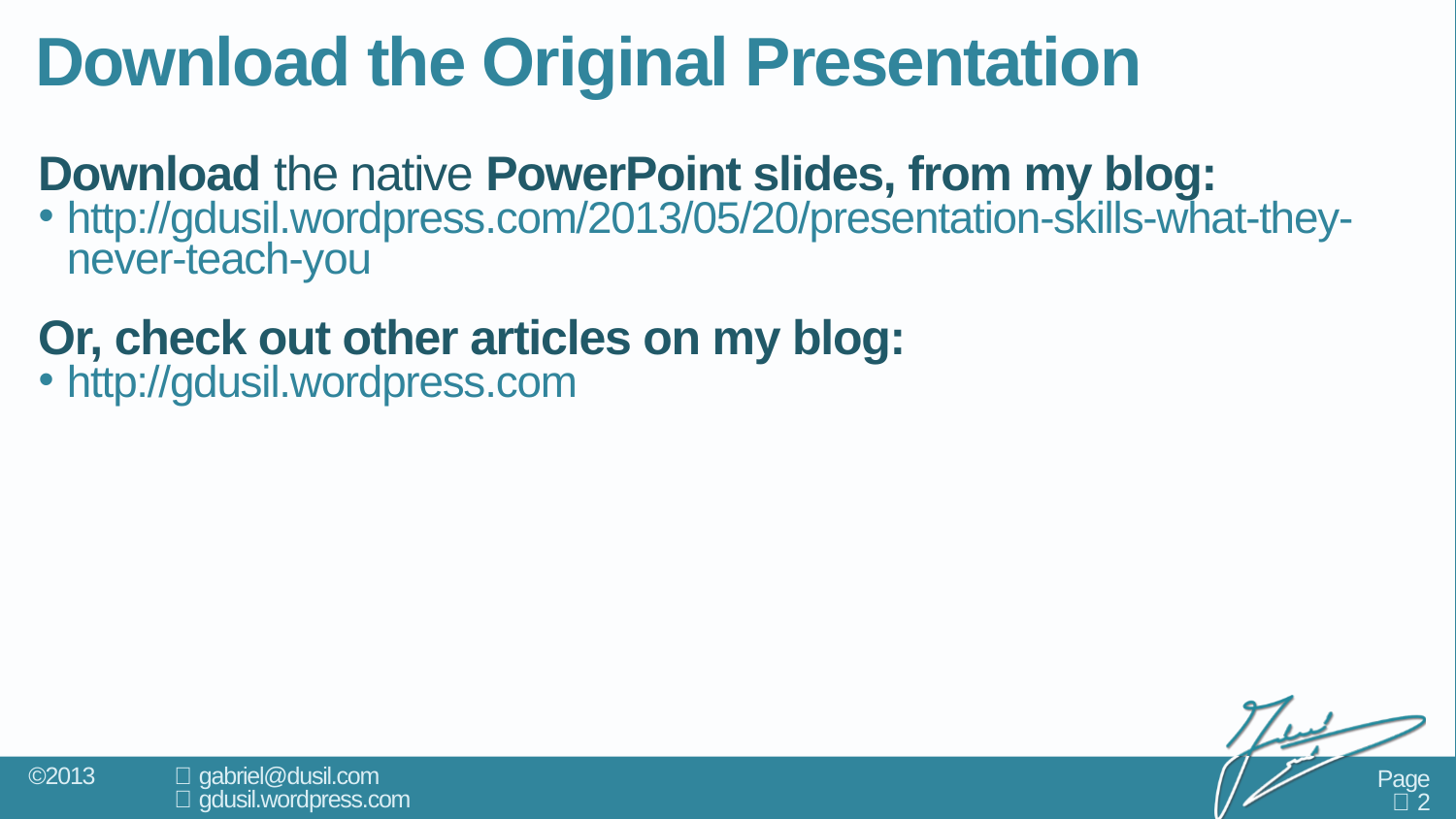

# Download the Original Presentation
Download the native PowerPoint slides, from my blog:
http://gdusil.wordpress.com/2013/05/20/presentation-skills-what-they-never-teach-you
Or, check out other articles on my blog:
http://gdusil.wordpress.com